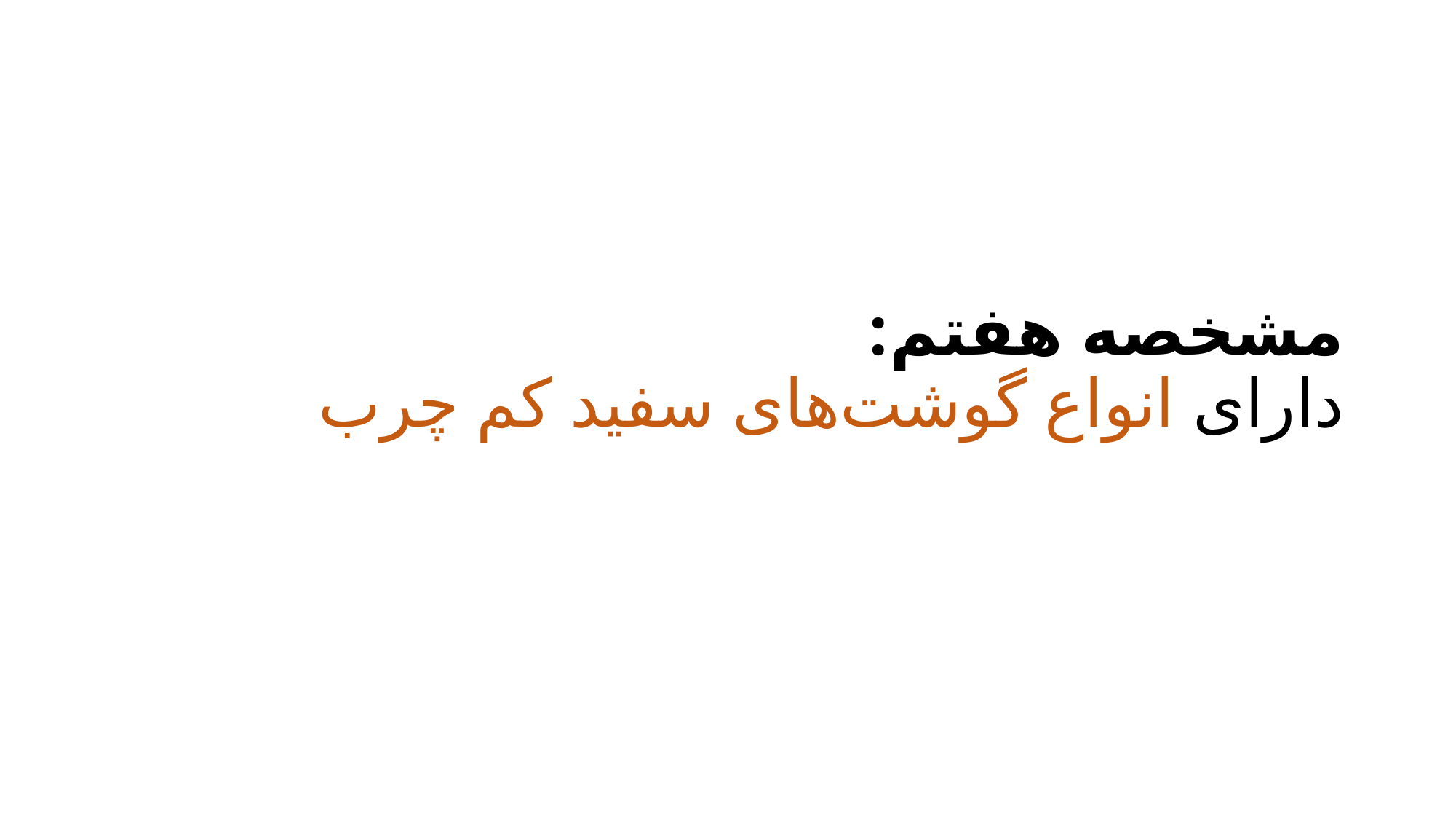

# مشخصه هفتم: دارای انواع گوشت‌های سفید کم‌ چرب